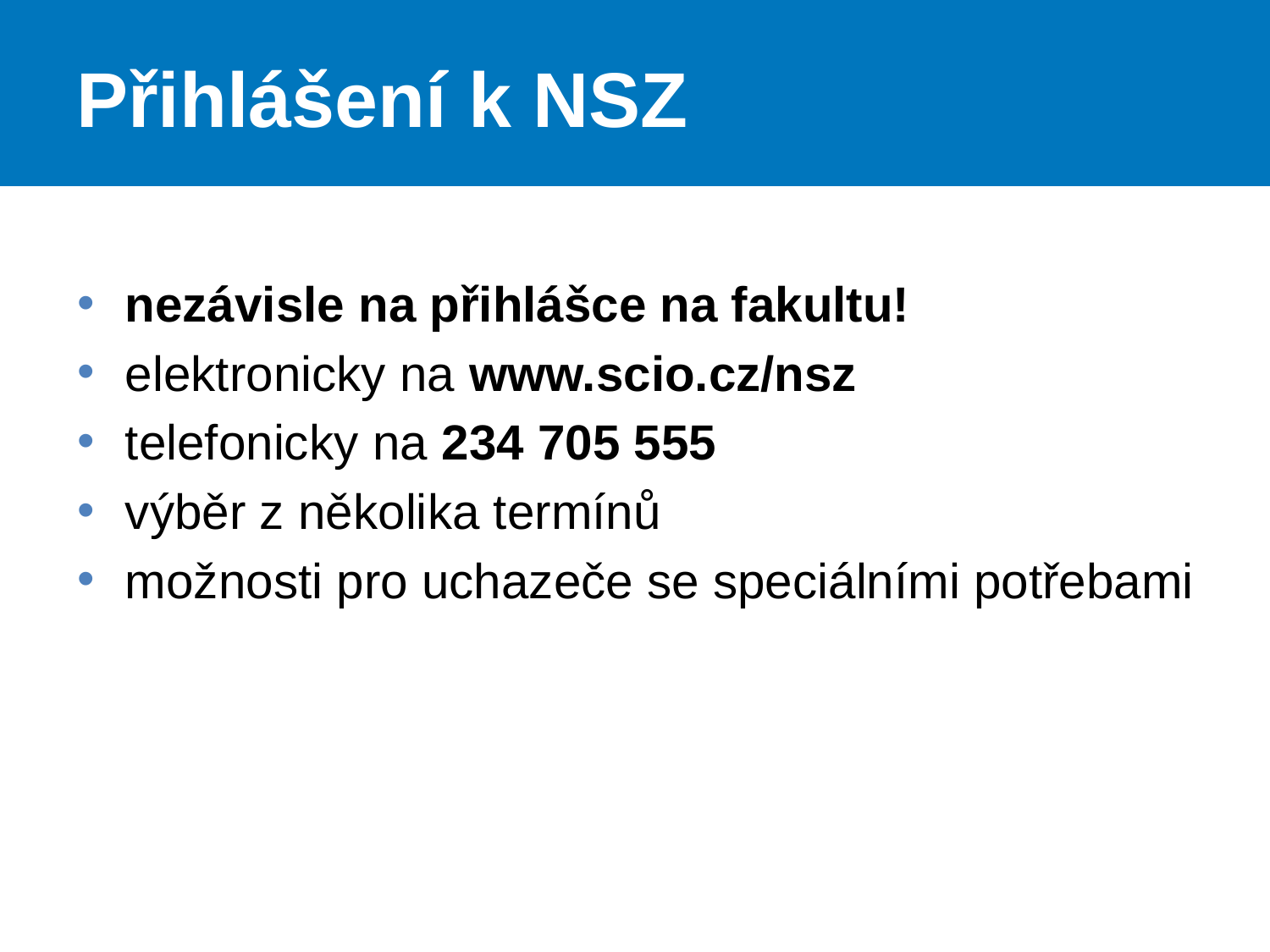

# Přihlášení k NSZ
nezávisle na přihlášce na fakultu!
elektronicky na www.scio.cz/nsz
telefonicky na 234 705 555
výběr z několika termínů
možnosti pro uchazeče se speciálními potřebami